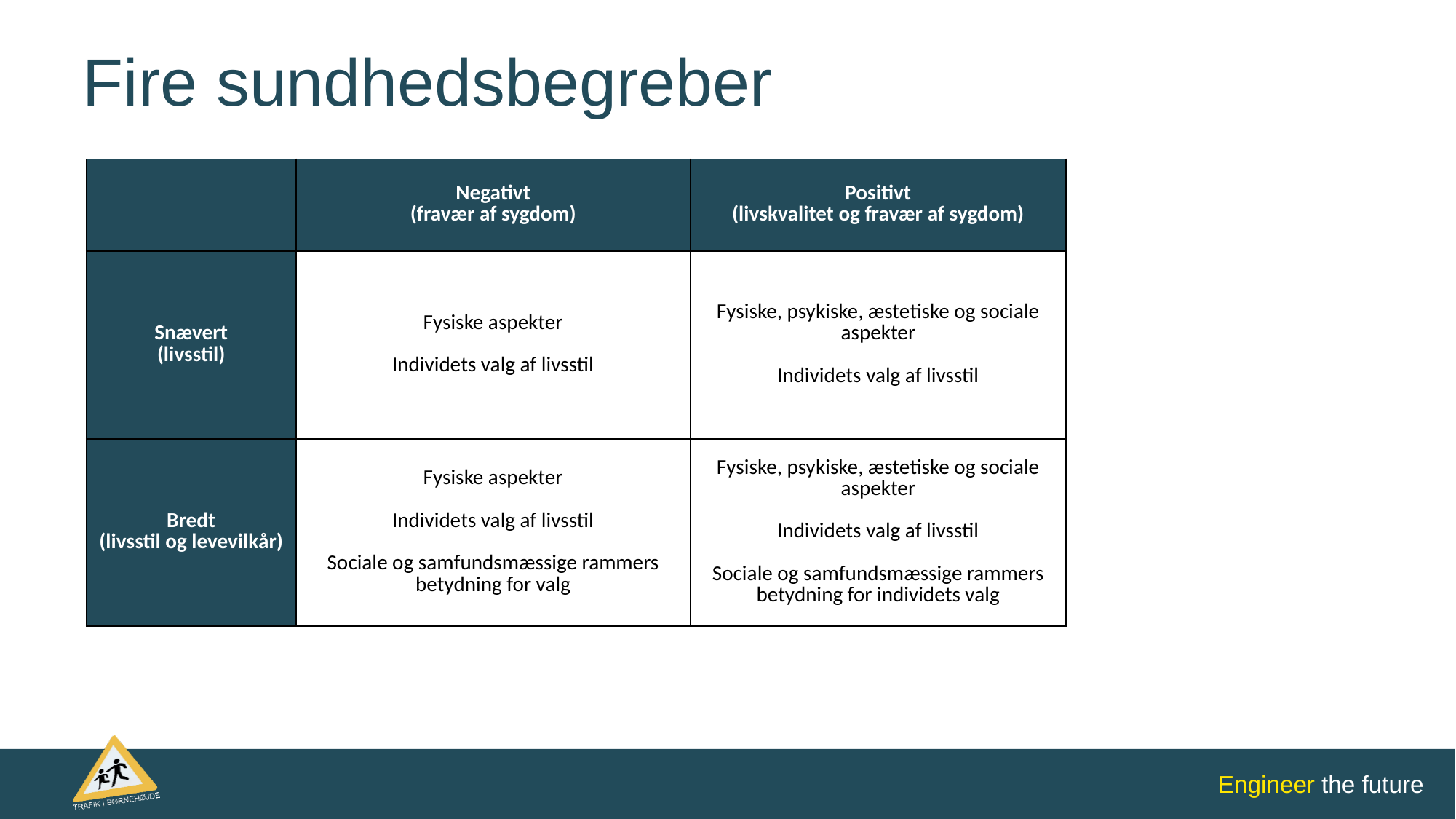

# Fire sundhedsbegreber

|  | Negativt (fravær af sygdom) | Positivt (livskvalitet og fravær af sygdom) |
| --- | --- | --- |
| Snævert (livsstil) | Fysiske aspekter Individets valg af livsstil | Fysiske, psykiske, æstetiske og sociale aspekter Individets valg af livsstil |
| Bredt (livsstil og levevilkår) | Fysiske aspekter Individets valg af livsstil Sociale og samfundsmæssige rammers betydning for valg | Fysiske, psykiske, æstetiske og sociale aspekter Individets valg af livsstil Sociale og samfundsmæssige rammers betydning for individets valg |